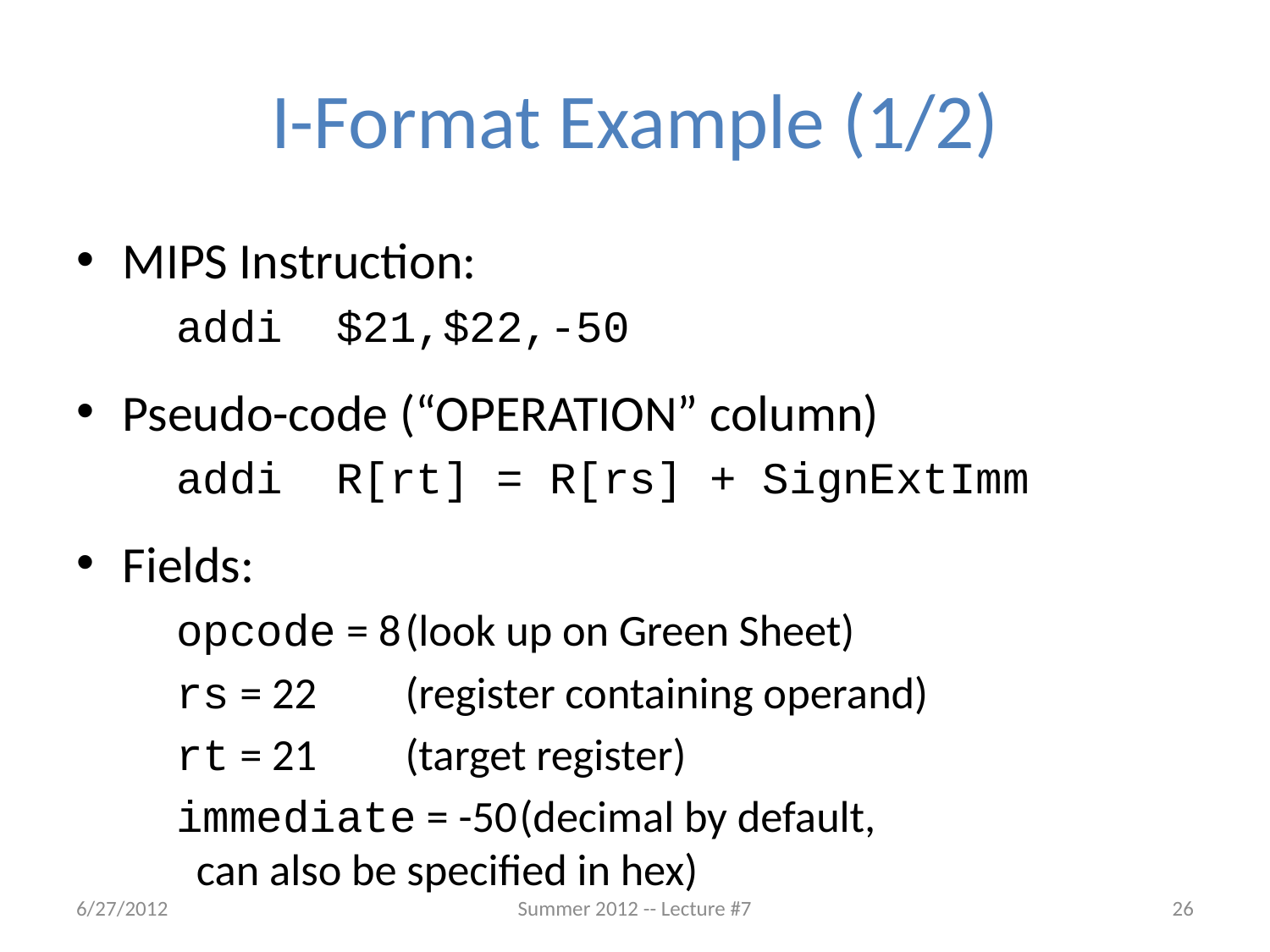

# I-Format Example (1/2)
MIPS Instruction:
		addi  $21,$22,-50
Pseudo-code (“OPERATION” column)
		addi  R[rt] = R[rs] + SignExtImm
Fields:
	opcode = 8	(look up on Green Sheet)
	rs = 22	(register containing operand)
	rt = 21	(target register)
	immediate = -50	(decimal by default,
		  can also be specified in hex)

6/27/2012
Summer 2012 -- Lecture #7
26